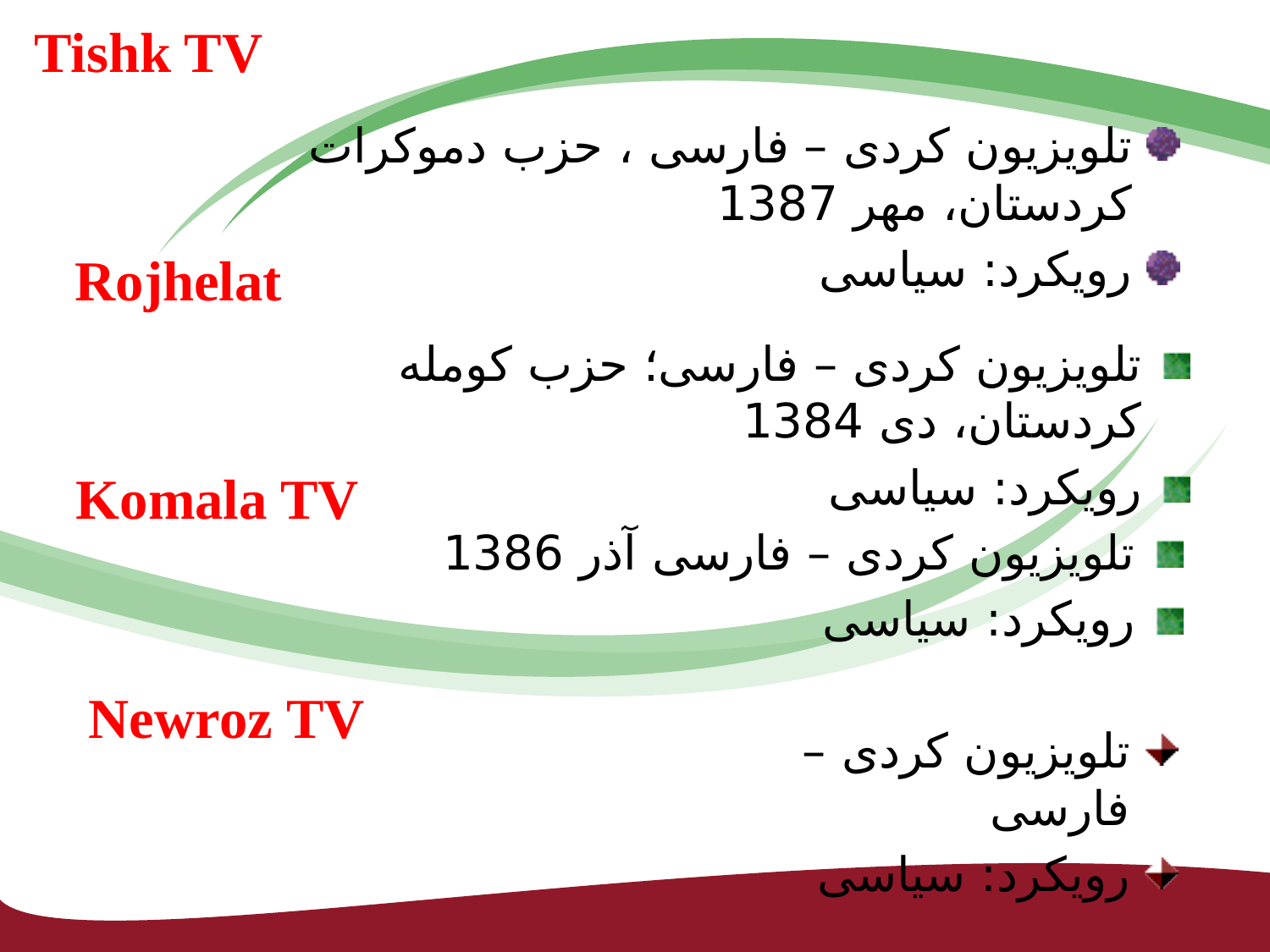

Tishk TV
تلویزیون کردی – فارسی ، حزب دموکرات کردستان، مهر 1387
رویکرد: سیاسی
Rojhelat
تلویزیون کردی – فارسی؛ حزب کومله کردستان، دی 1384
رویکرد: سیاسی
Komala TV
تلویزیون کردی – فارسی آذر 1386
رویکرد: سیاسی
Newroz TV
تلویزیون کردی – فارسی
رویکرد: سیاسی